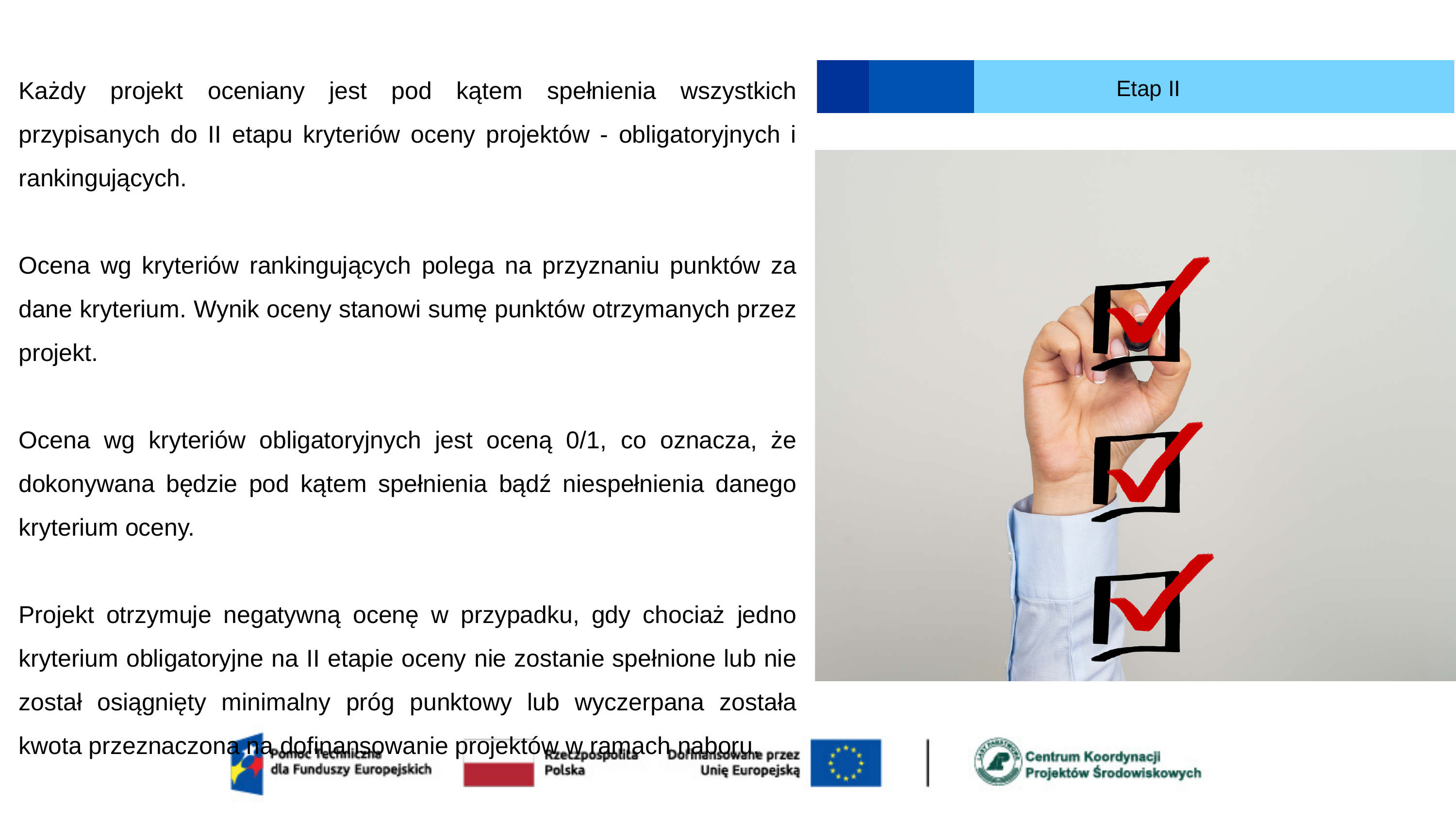

Każdy projekt oceniany jest pod kątem spełnienia wszystkich przypisanych do II etapu kryteriów oceny projektów - obligatoryjnych i rankingujących.

Ocena wg kryteriów rankingujących polega na przyznaniu punktów za dane kryterium. Wynik oceny stanowi sumę punktów otrzymanych przez projekt.

Ocena wg kryteriów obligatoryjnych jest oceną 0/1, co oznacza, że dokonywana będzie pod kątem spełnienia bądź niespełnienia danego kryterium oceny.

Projekt otrzymuje negatywną ocenę w przypadku, gdy chociaż jedno kryterium obligatoryjne na II etapie oceny nie zostanie spełnione lub nie został osiągnięty minimalny próg punktowy lub wyczerpana została kwota przeznaczona na dofinansowanie projektów w ramach naboru.

Etap II